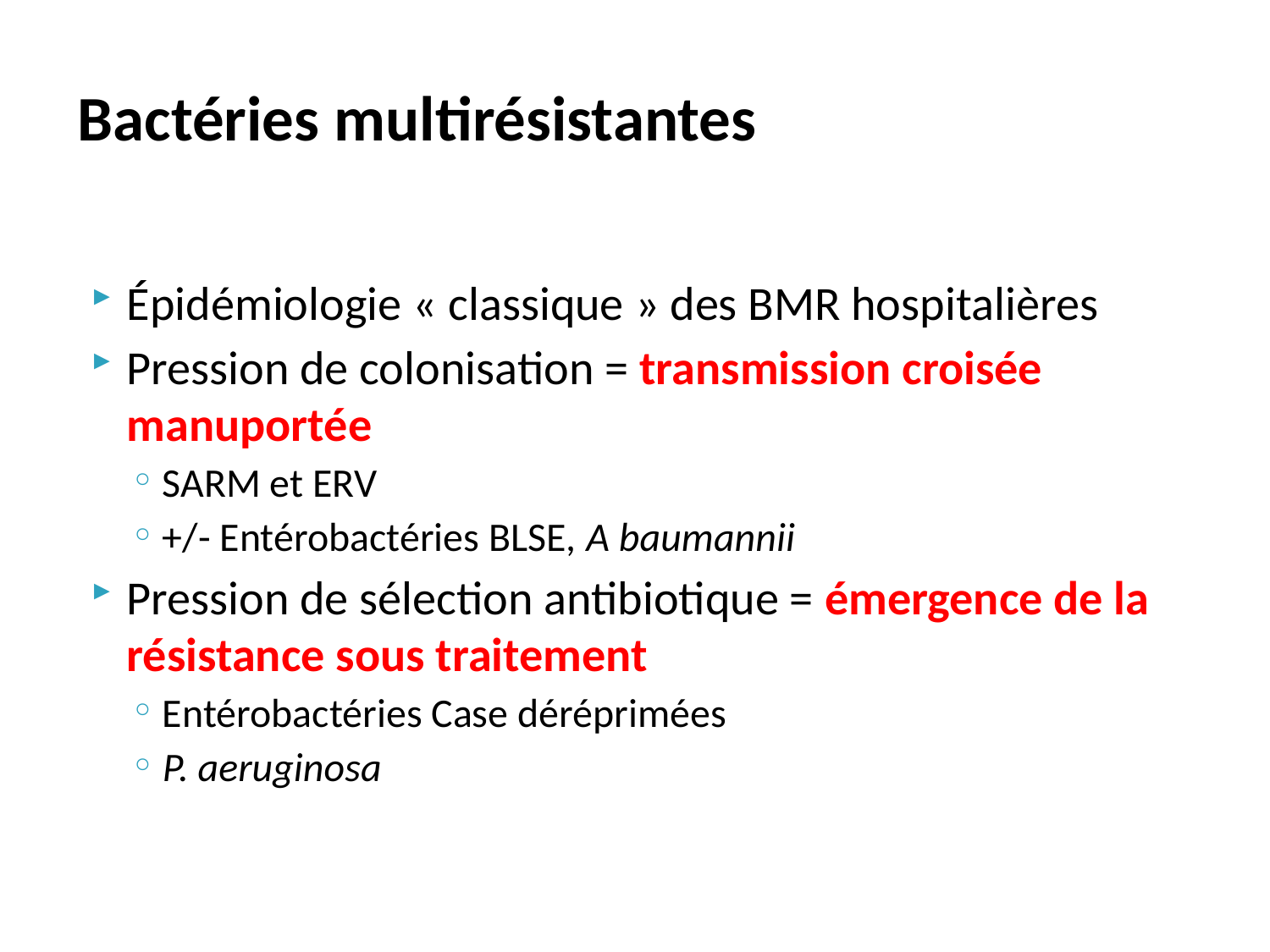

# Bactéries multirésistantes
Épidémiologie « classique » des BMR hospitalières
Pression de colonisation = transmission croisée manuportée
SARM et ERV
+/- Entérobactéries BLSE, A baumannii
Pression de sélection antibiotique = émergence de la résistance sous traitement
Entérobactéries Case déréprimées
P. aeruginosa